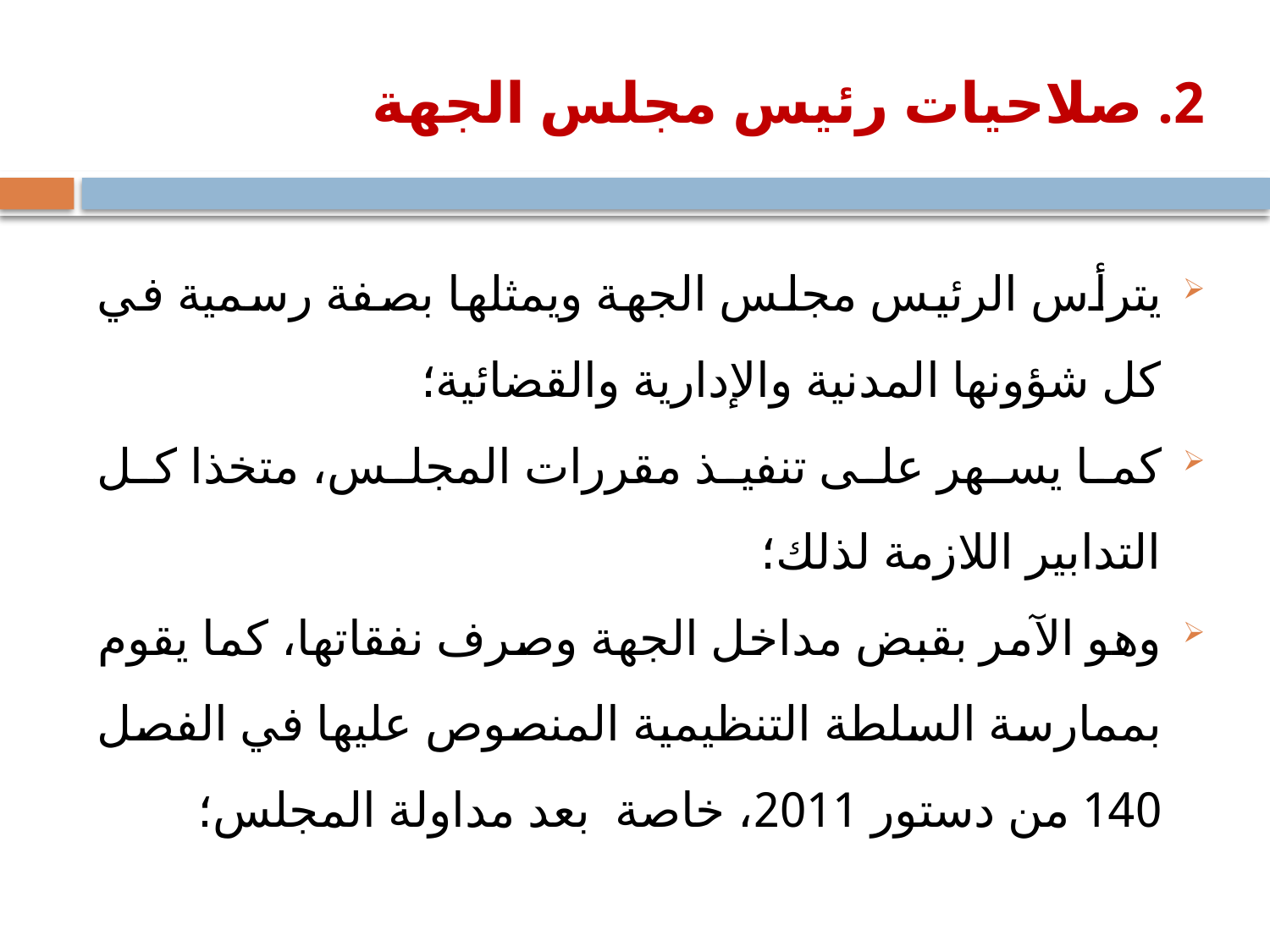

# 2. صلاحيات رئيس مجلس الجهة
يترأس الرئيس مجلس الجهة ويمثلها بصفة رسمية في كل شؤونها المدنية والإدارية والقضائية؛
كما يسهر على تنفيذ مقررات المجلس، متخذا كل التدابير اللازمة لذلك؛
وهو الآمر بقبض مداخل الجهة وصرف نفقاتها، كما يقوم بممارسة السلطة التنظيمية المنصوص عليها في الفصل 140 من دستور 2011، خاصة  بعد مداولة المجلس؛